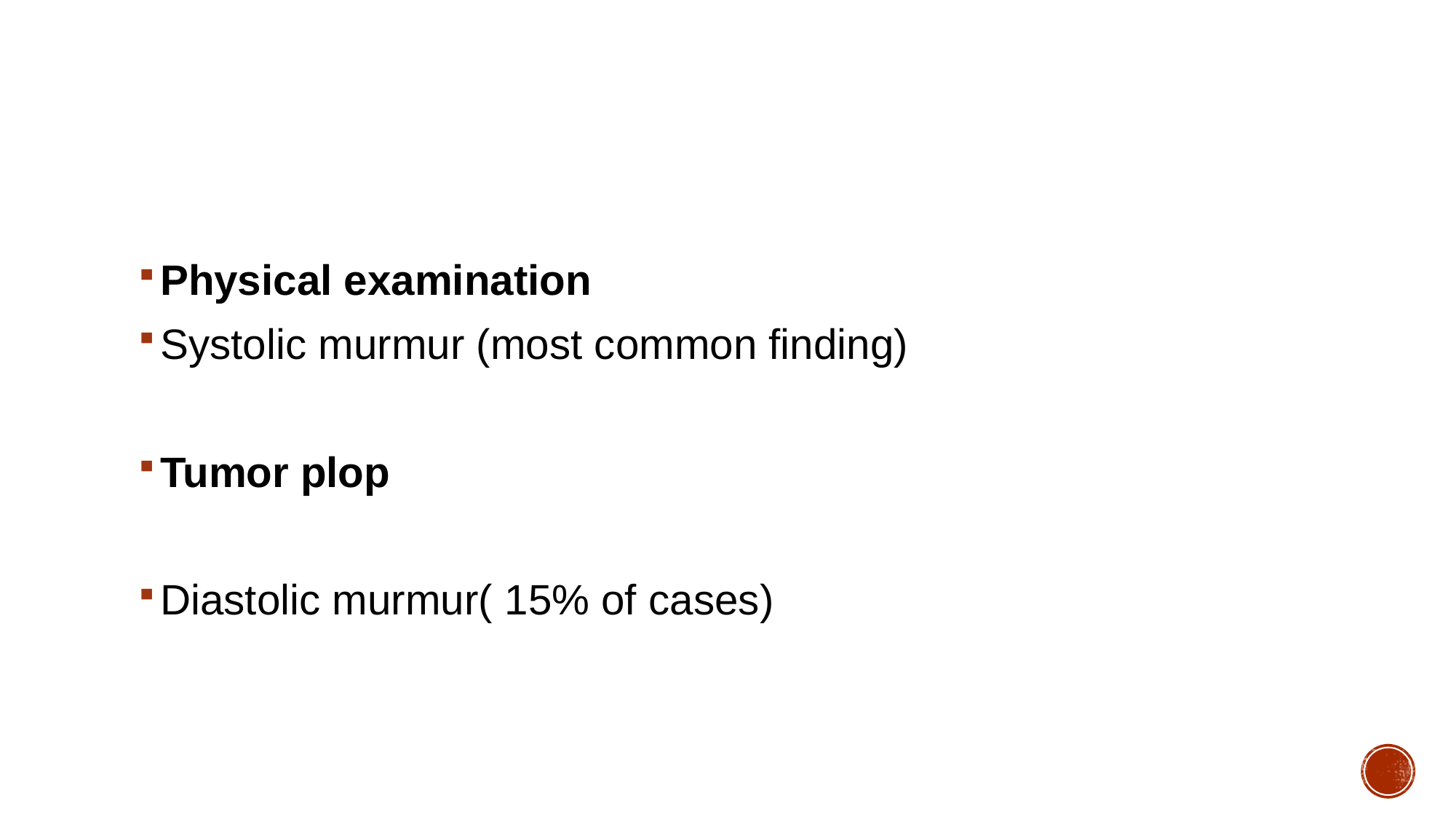

#
Physical examination
Systolic murmur (most common finding)

Tumor plop

Diastolic murmur( 15% of cases)